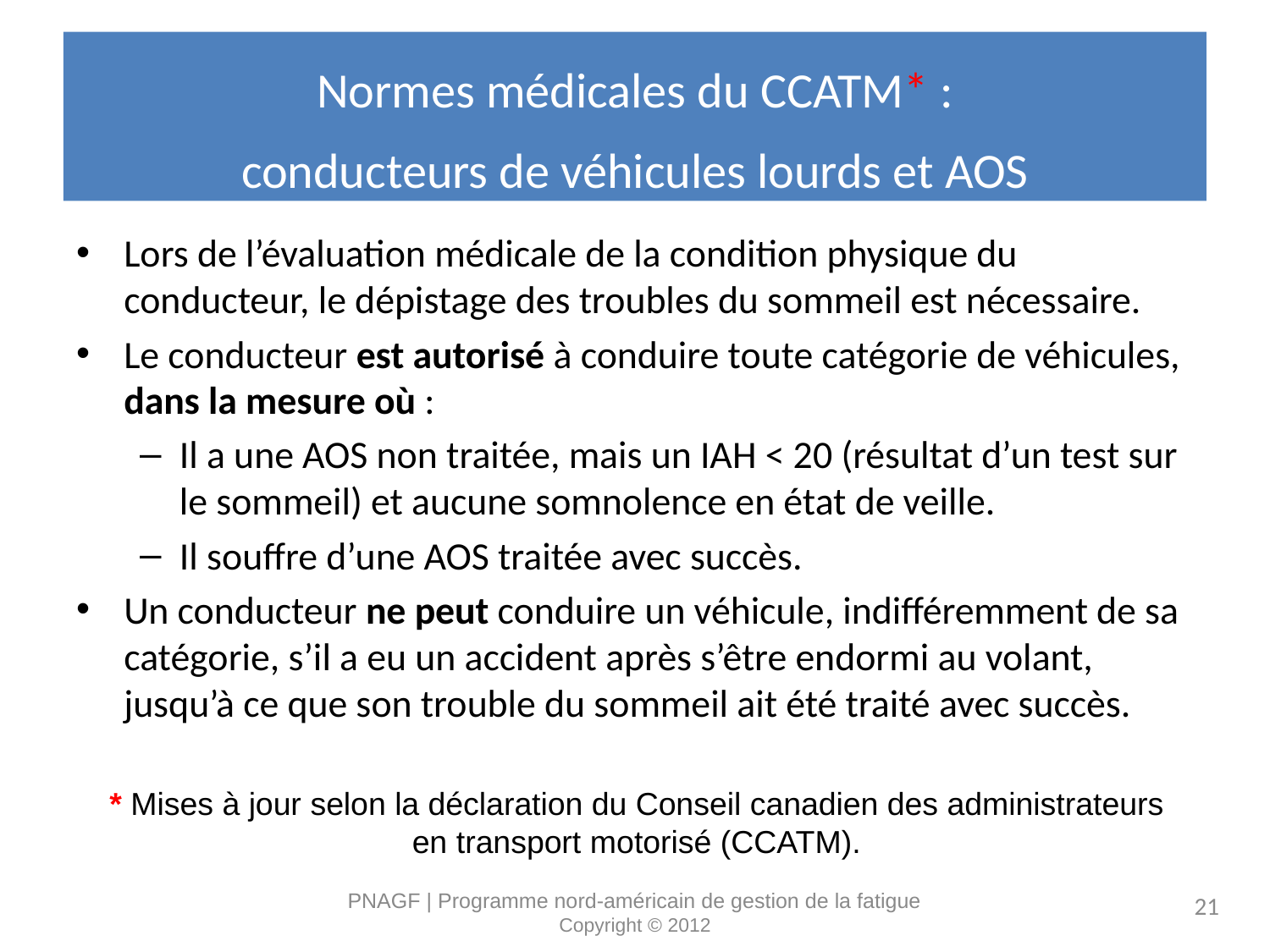

# Normes médicales du CCATM* : conducteurs de véhicules lourds et AOS
Lors de l’évaluation médicale de la condition physique du conducteur, le dépistage des troubles du sommeil est nécessaire.
Le conducteur est autorisé à conduire toute catégorie de véhicules, dans la mesure où :
Il a une AOS non traitée, mais un IAH < 20 (résultat d’un test sur le sommeil) et aucune somnolence en état de veille.
Il souffre d’une AOS traitée avec succès.
Un conducteur ne peut conduire un véhicule, indifféremment de sa catégorie, s’il a eu un accident après s’être endormi au volant, jusqu’à ce que son trouble du sommeil ait été traité avec succès.

* Mises à jour selon la déclaration du Conseil canadien des administrateurs en transport motorisé (CCATM).